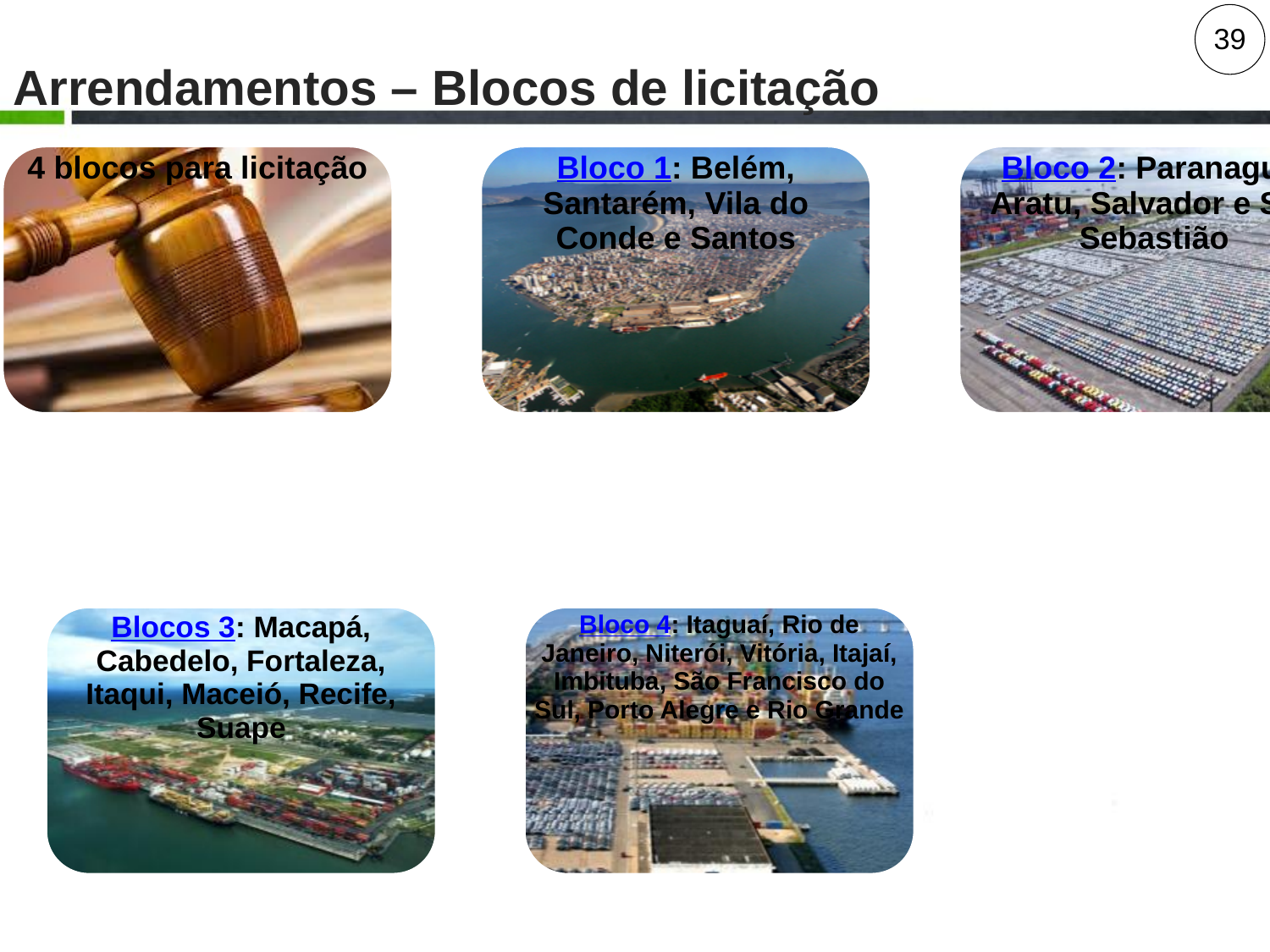

39
# Arrendamentos – Blocos de licitação
4 blocos para licitação
Bloco 1: Belém, Santarém, Vila do Conde e Santos
Blocos 3: Macapá, Cabedelo, Fortaleza, Itaqui, Maceió, Recife, Suape
Bloco 4: Itaguaí, Rio de Janeiro, Niterói, Vitória, Itajaí, Imbituba, São Francisco do Sul, Porto Alegre e Rio Grande